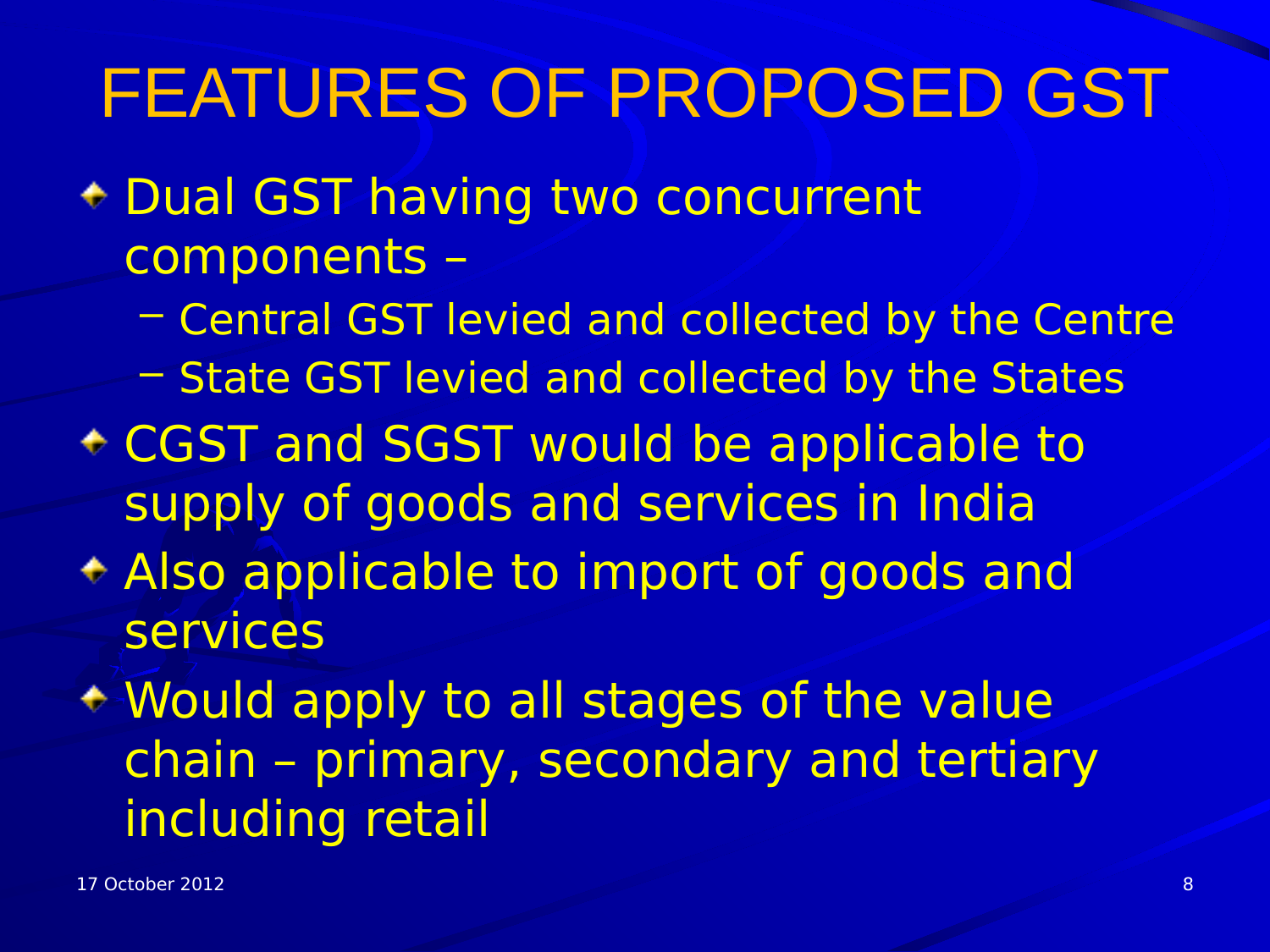

# FEATURES OF PROPOSED GST
Dual GST having two concurrent components –
Central GST levied and collected by the Centre
State GST levied and collected by the States
CGST and SGST would be applicable to supply of goods and services in India
Also applicable to import of goods and services
Would apply to all stages of the value chain – primary, secondary and tertiary including retail

17 October 2012
8